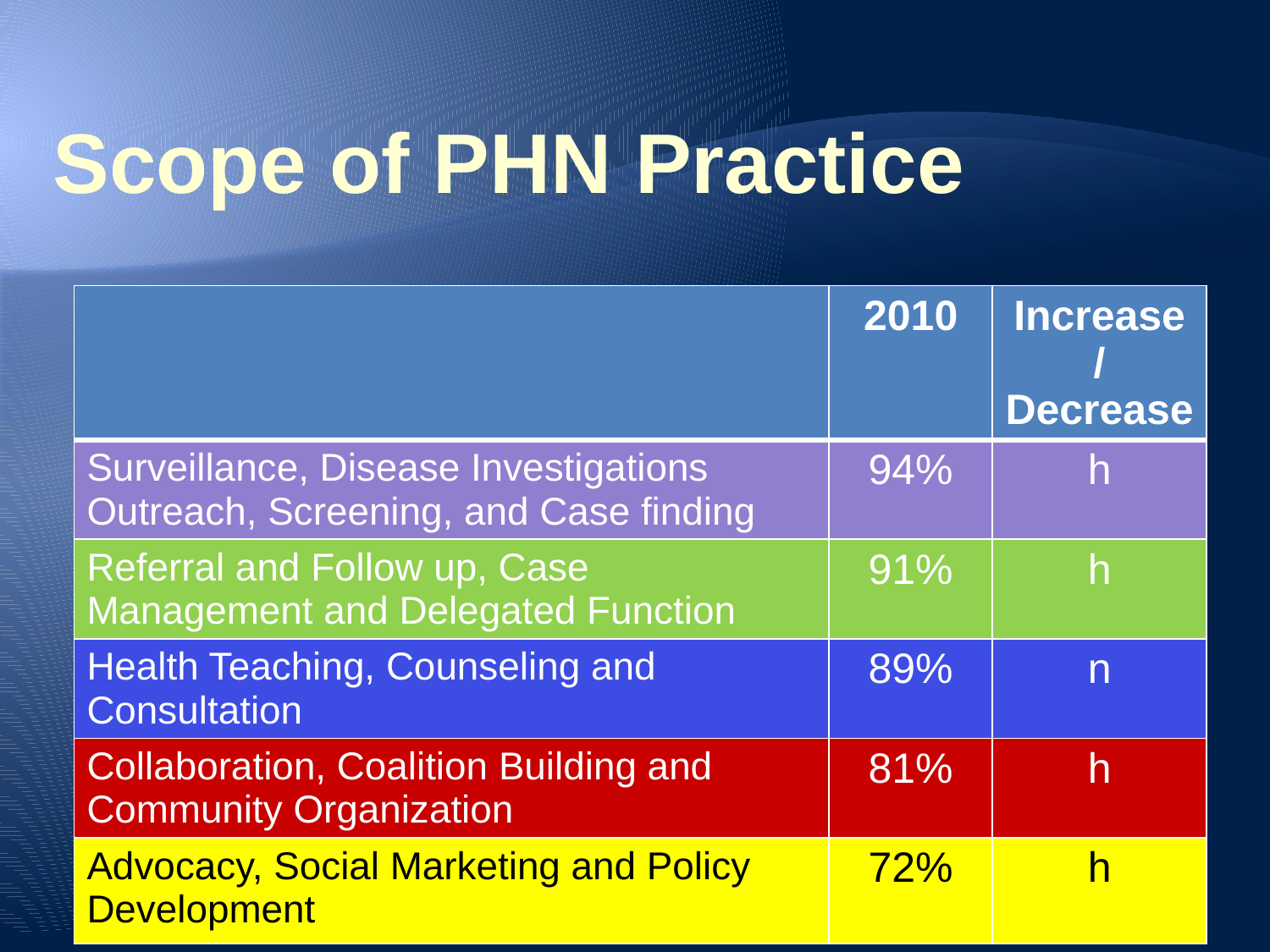

Scope of PHN Practice
|  | 2010 | Increase / Decrease |
| --- | --- | --- |
| Surveillance, Disease Investigations Outreach, Screening, and Case finding | 94% | h |
| Referral and Follow up, Case Management and Delegated Function | 91% | h |
| Health Teaching, Counseling and Consultation | 89% | n |
| Collaboration, Coalition Building and Community Organization | 81% | h |
| Advocacy, Social Marketing and Policy Development | 72% | h |